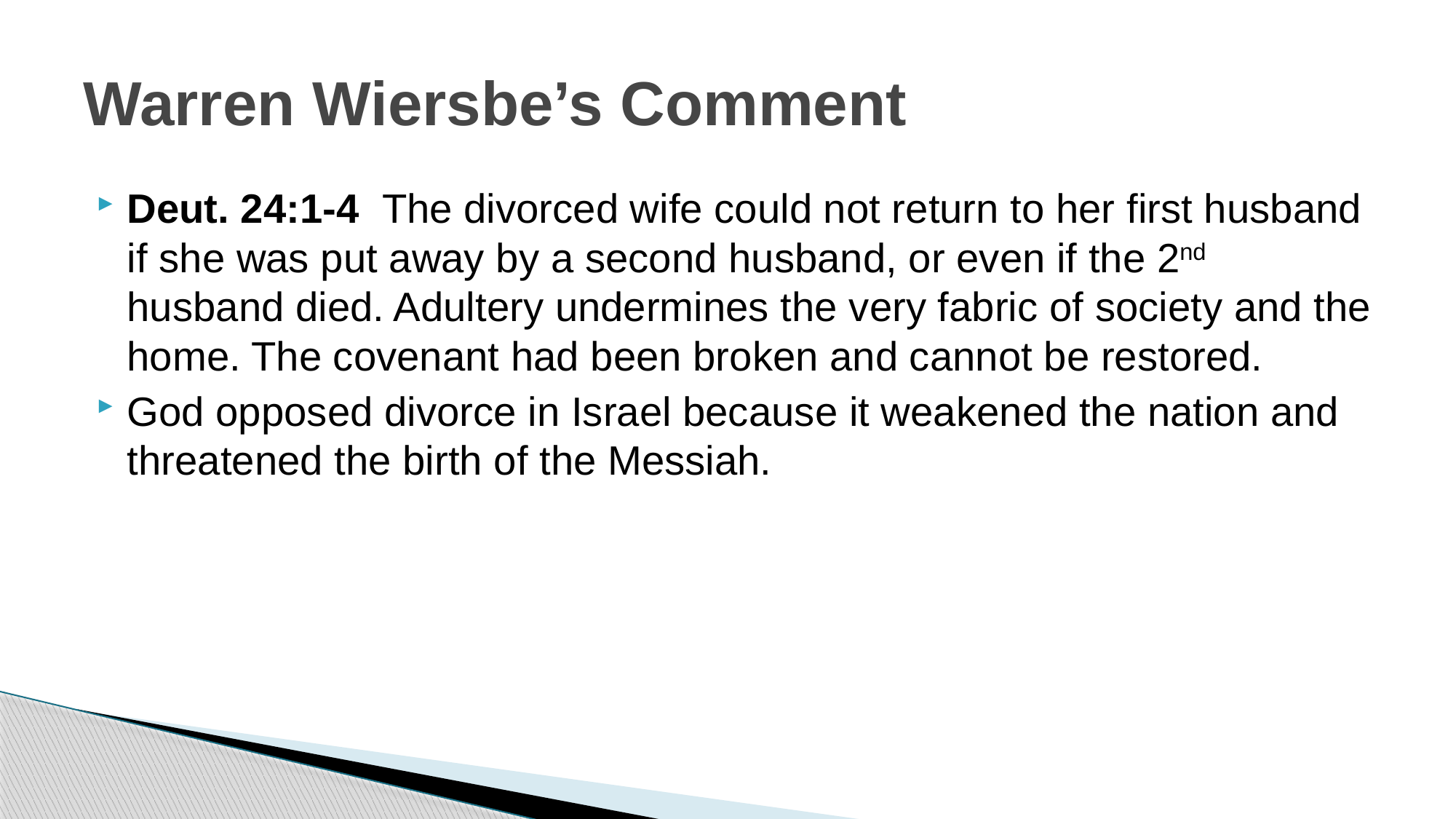

# Warren Wiersbe’s Comment
Deut. 24:1-4  The divorced wife could not return to her first husband if she was put away by a second husband, or even if the 2nd husband died. Adultery undermines the very fabric of society and the home. The covenant had been broken and cannot be restored.
God opposed divorce in Israel because it weakened the nation and threatened the birth of the Messiah.